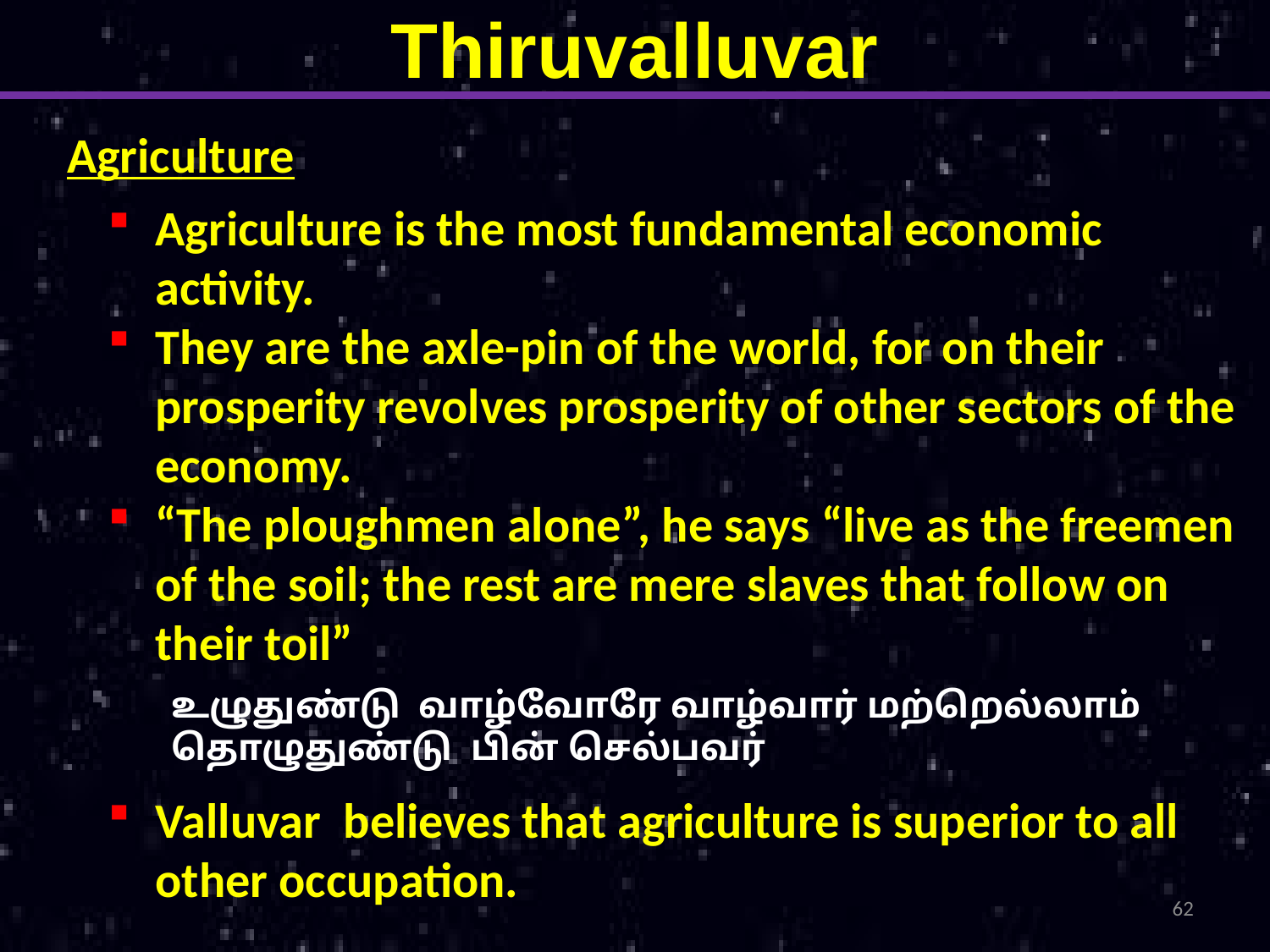

Thiruvalluvar
Agriculture
Agriculture is the most fundamental economic activity.
They are the axle-pin of the world, for on their prosperity revolves prosperity of other sectors of the economy.
“The ploughmen alone”, he says “live as the freemen of the soil; the rest are mere slaves that follow on their toil”

Valluvar  believes that agriculture is superior to all other occupation.
உழுதுண்டு  வாழ்வோரே வாழ்வார் மற்றெல்லாம்
தொழுதுண்டு  பின் செல்பவர்
62